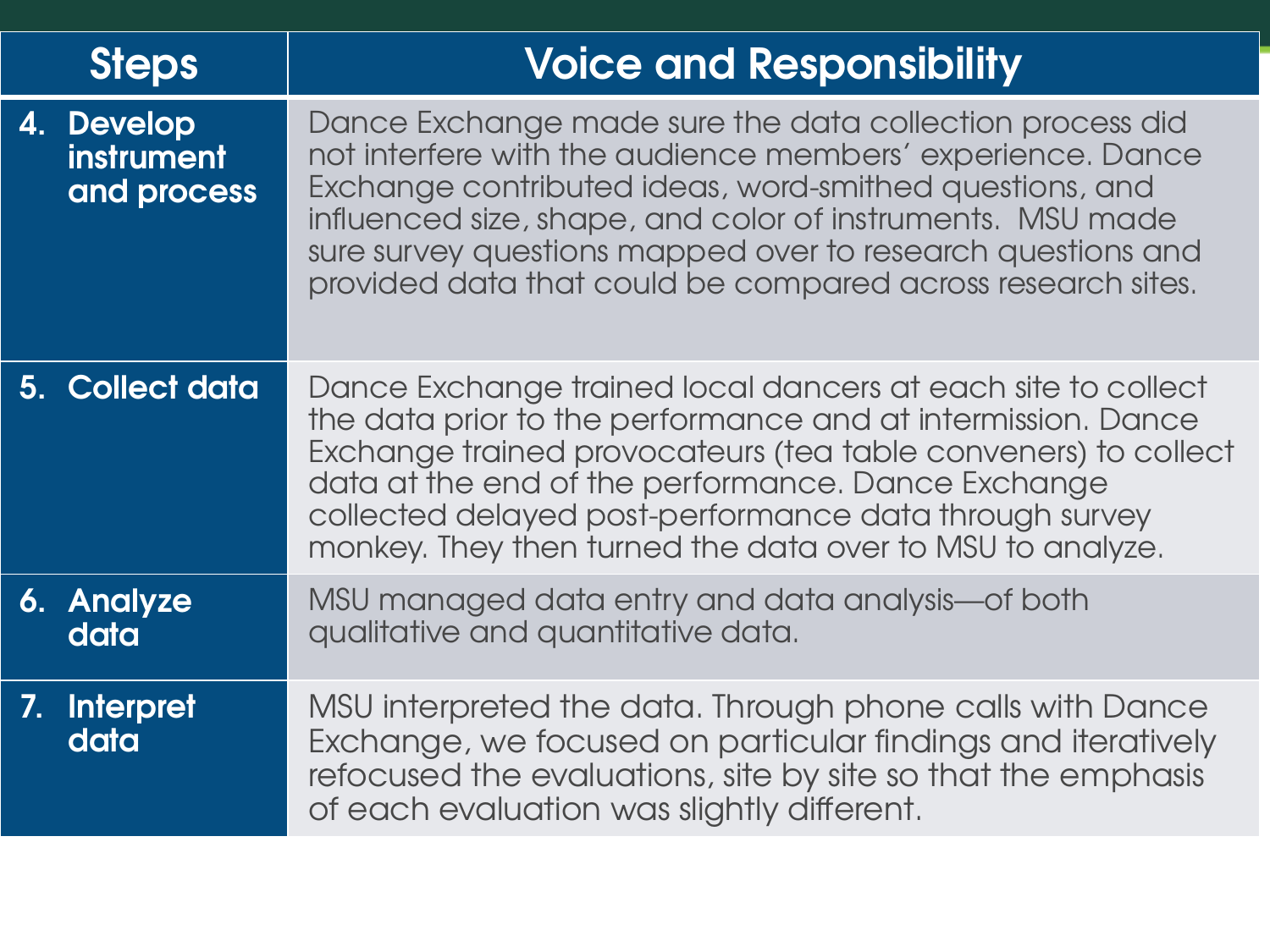

| Steps | Voice and Responsibility |
| --- | --- |
| Develop instrument and process | Dance Exchange made sure the data collection process did not interfere with the audience members’ experience. Dance Exchange contributed ideas, word-smithed questions, and influenced size, shape, and color of instruments. MSU made sure survey questions mapped over to research questions and provided data that could be compared across research sites. |
| Collect data | Dance Exchange trained local dancers at each site to collect the data prior to the performance and at intermission. Dance Exchange trained provocateurs (tea table conveners) to collect data at the end of the performance. Dance Exchange collected delayed post-performance data through survey monkey. They then turned the data over to MSU to analyze. |
| Analyze data | MSU managed data entry and data analysis—of both qualitative and quantitative data. |
| Interpret data | MSU interpreted the data. Through phone calls with Dance Exchange, we focused on particular findings and iteratively refocused the evaluations, site by site so that the emphasis of each evaluation was slightly different. |
#